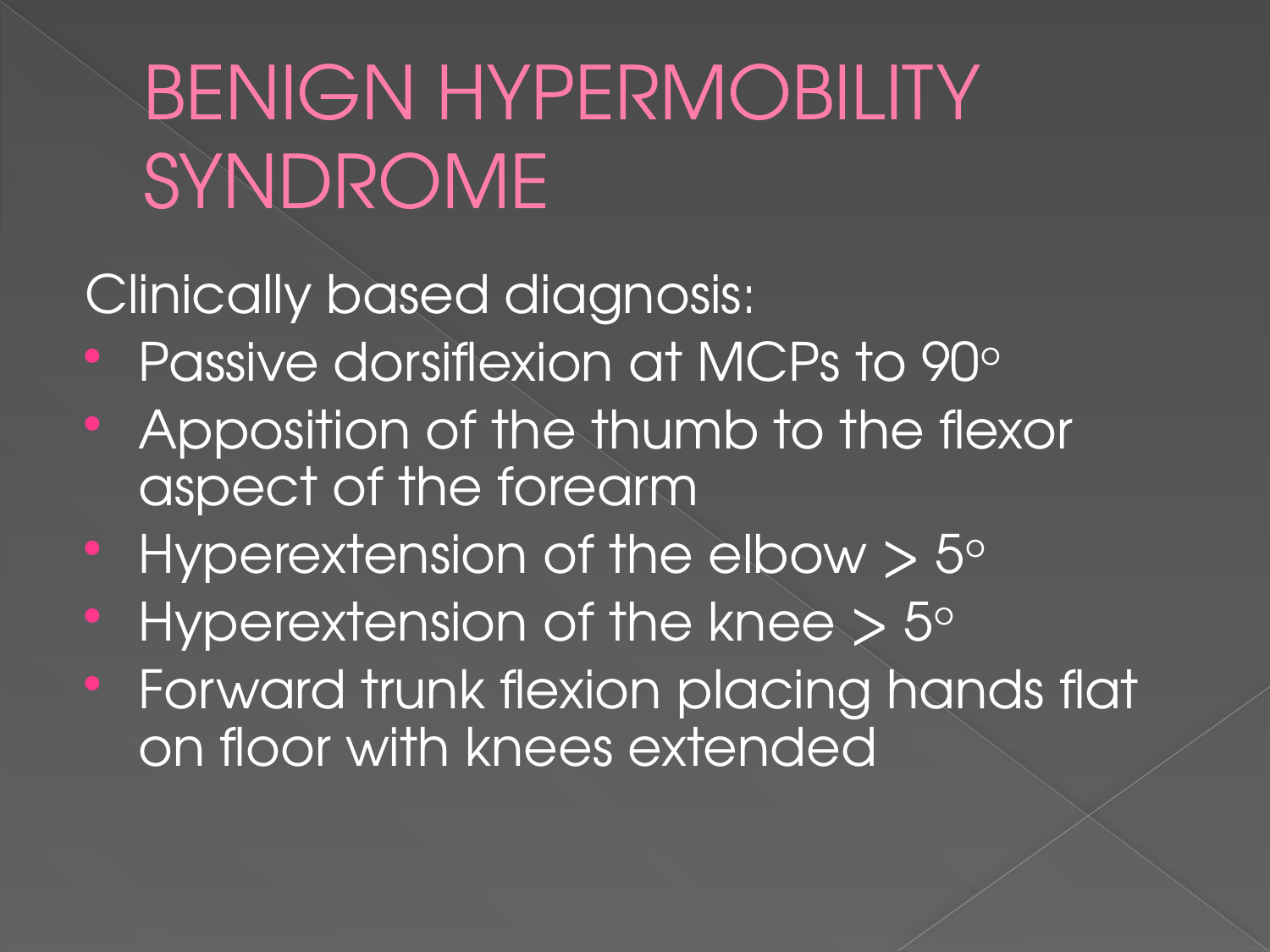

# BENIGN HYPERMOBILITY SYNDROME
Clinically based diagnosis:
Passive dorsiflexion at MCPs to 90o
Apposition of the thumb to the flexor aspect of the forearm
Hyperextension of the elbow > 5o
Hyperextension of the knee > 5o
Forward trunk flexion placing hands flat on floor with knees extended